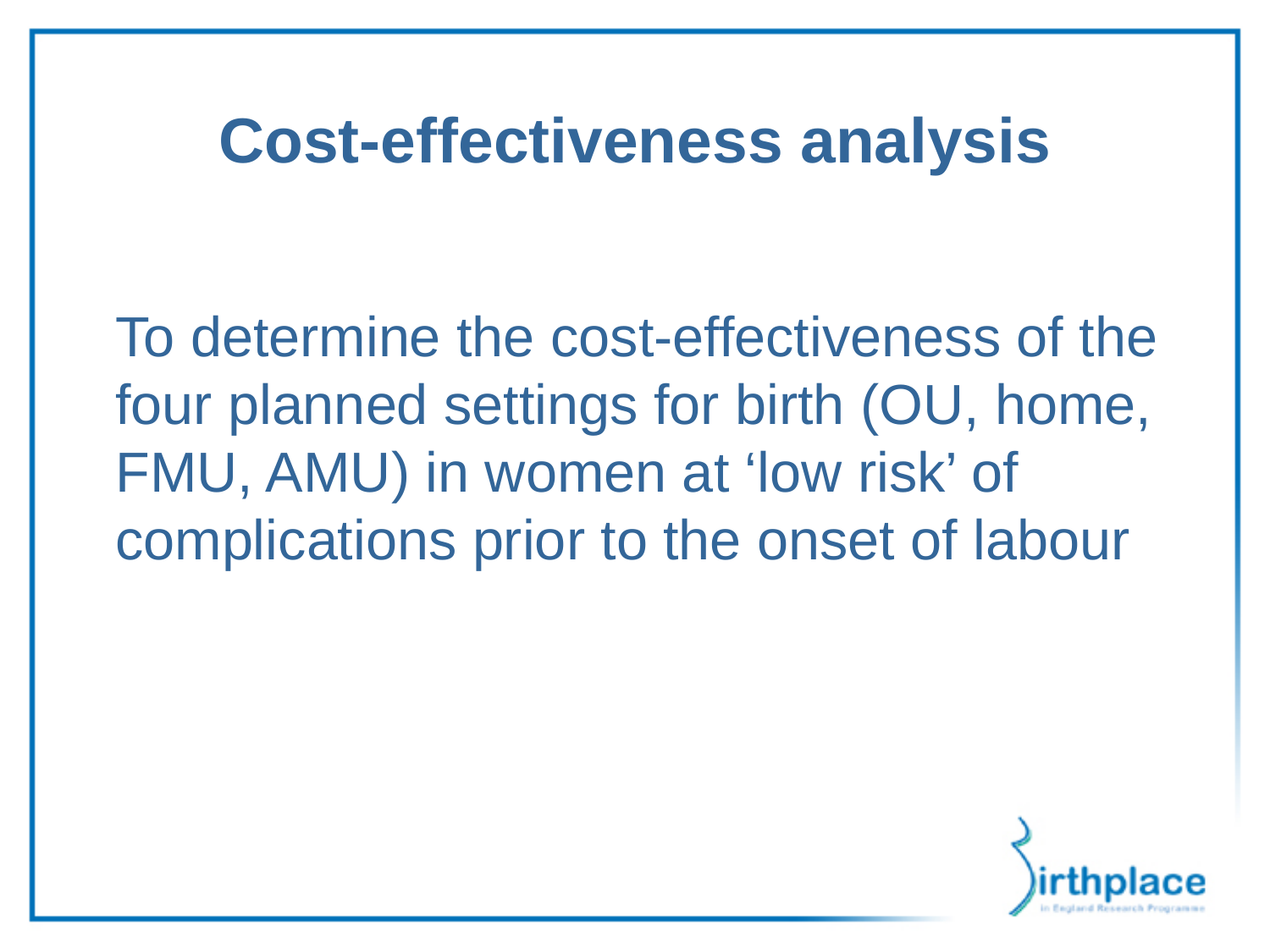

Cost-effectiveness analysis

	To determine the cost-effectiveness of the four planned settings for birth (OU, home, FMU, AMU) in women at ‘low risk’ of complications prior to the onset of labour